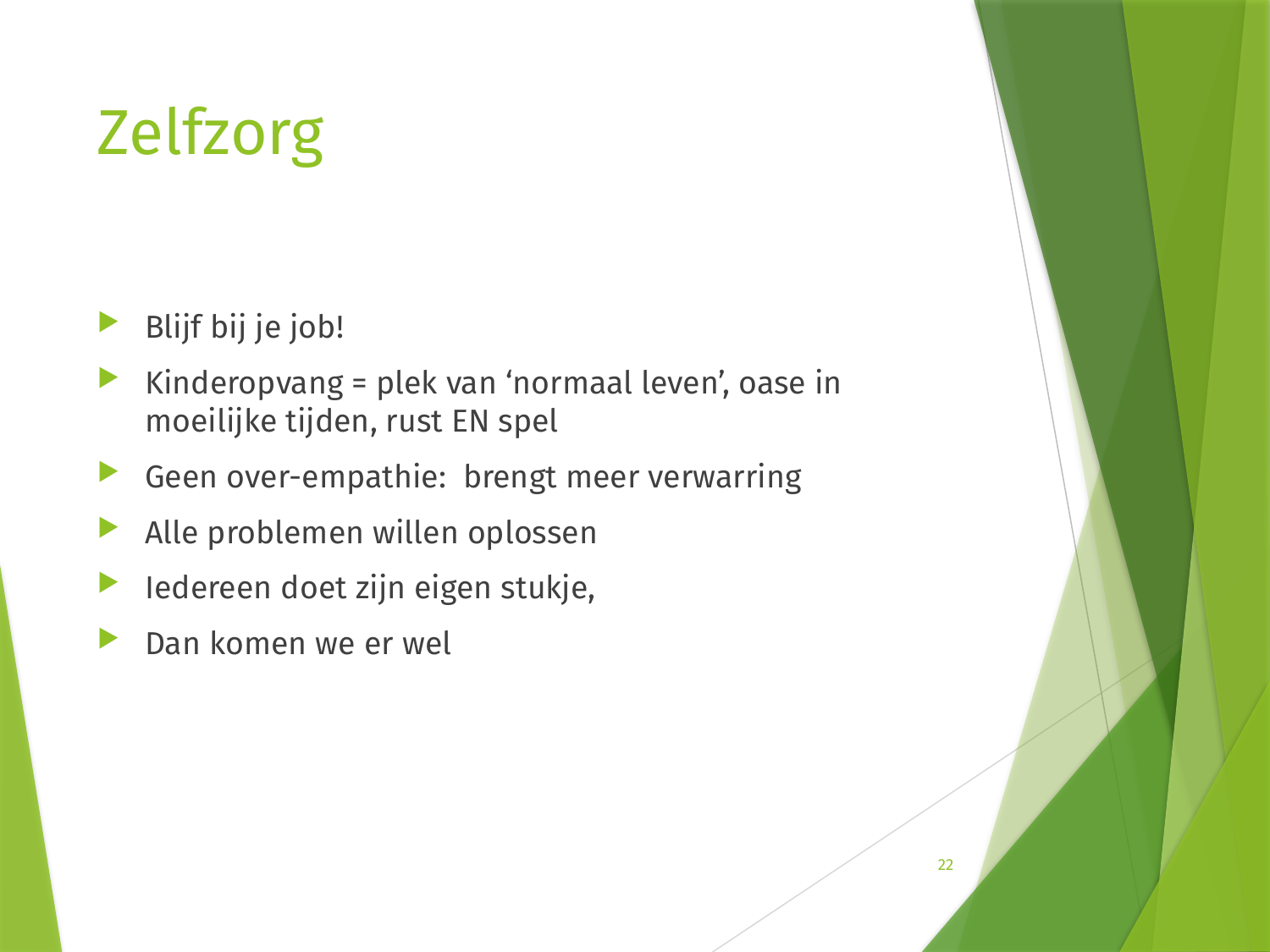

# Zelfzorg
Blijf bij je job!
Kinderopvang = plek van ‘normaal leven’, oase in moeilijke tijden, rust EN spel
Geen over-empathie:  brengt meer verwarring
Alle problemen willen oplossen
Iedereen doet zijn eigen stukje,
Dan komen we er wel

22